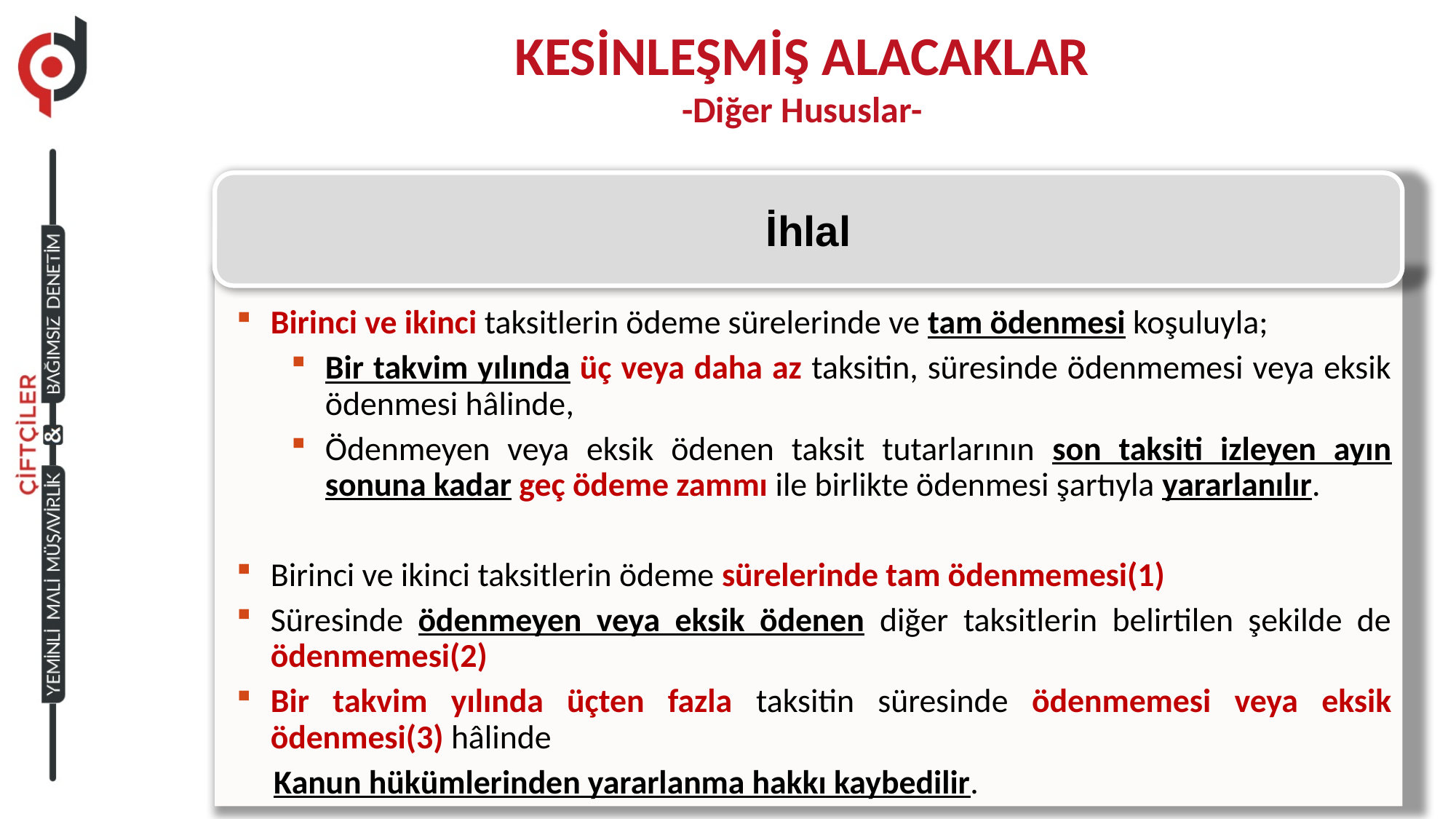

KESİNLEŞMİŞ ALACAKLAR
-Diğer Hususlar-
İhlal

Birinci ve ikinci taksitlerin ödeme sürelerinde ve tam ödenmesi koşuluyla;
Bir takvim yılında üç veya daha az taksitin, süresinde ödenmemesi veya eksik ödenmesi hâlinde,
Ödenmeyen veya eksik ödenen taksit tutarlarının son taksiti izleyen ayın sonuna kadar geç ödeme zammı ile birlikte ödenmesi şartıyla yararlanılır.

Birinci ve ikinci taksitlerin ödeme sürelerinde tam ödenmemesi(1)
Süresinde ödenmeyen veya eksik ödenen diğer taksitlerin belirtilen şekilde de ödenmemesi(2)
Bir takvim yılında üçten fazla taksitin süresinde ödenmemesi veya eksik ödenmesi(3) hâlinde
     Kanun hükümlerinden yararlanma hakkı kaybedilir.